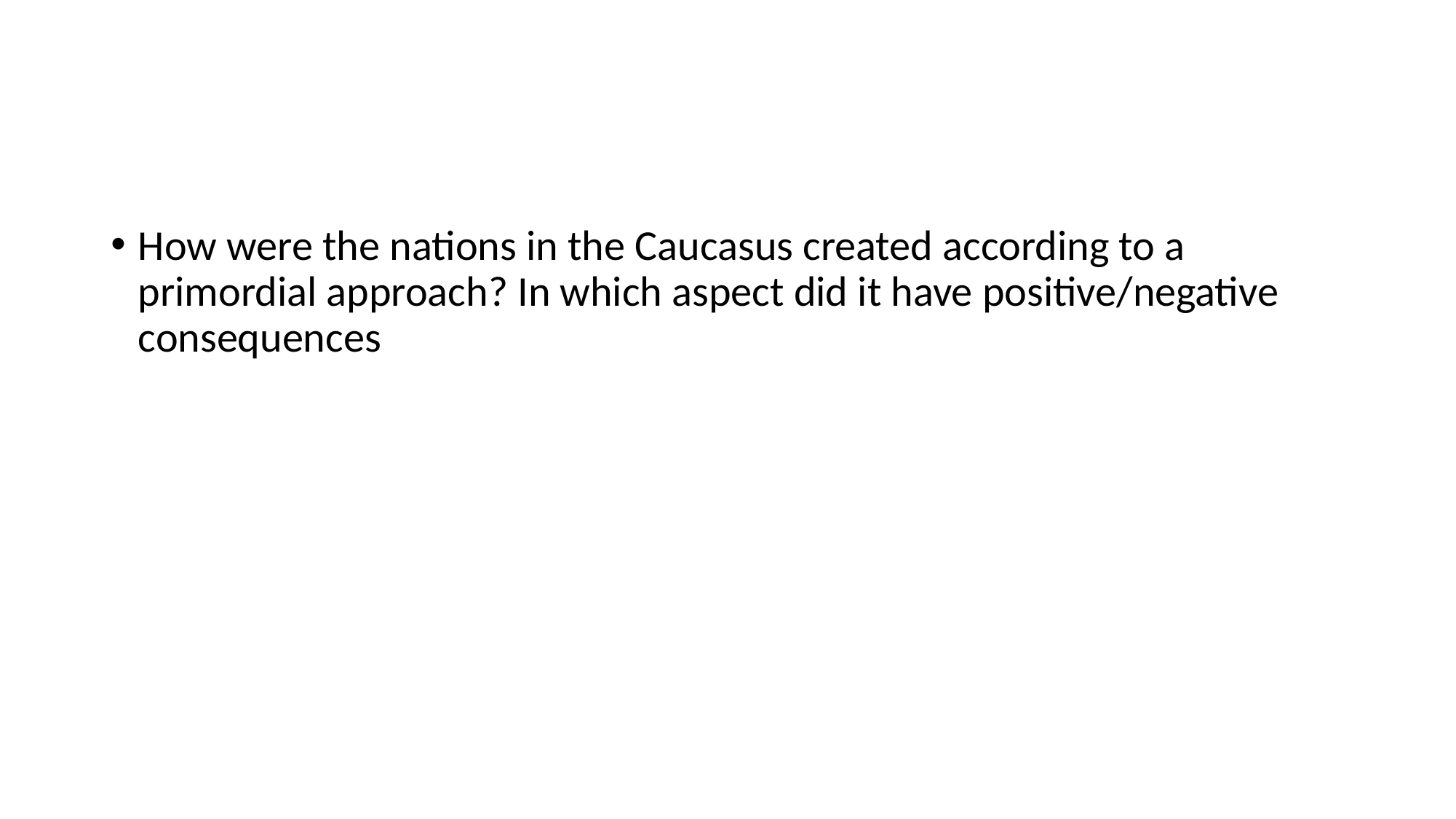

#
How were the nations in the Caucasus created according to a primordial approach? In which aspect did it have positive/negative consequences